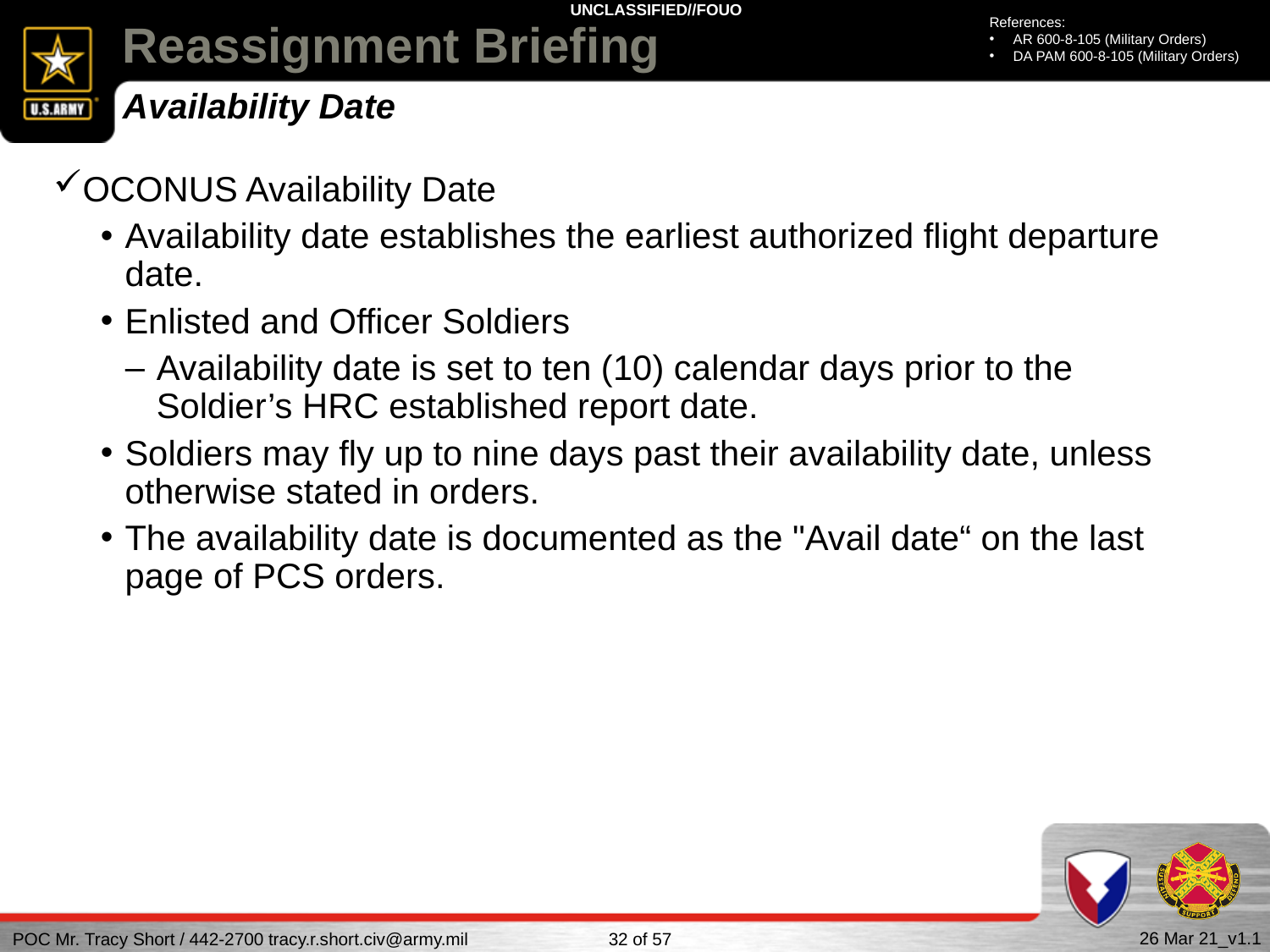

References:
AR 600-8-105 (Military Orders)
DA PAM 600-8-105 (Military Orders)
# Reassignment Briefing
Availability Date
OCONUS Availability Date
Availability date establishes the earliest authorized flight departure date.
Enlisted and Officer Soldiers
Availability date is set to ten (10) calendar days prior to the Soldier’s HRC established report date.
Soldiers may fly up to nine days past their availability date, unless otherwise stated in orders.
The availability date is documented as the "Avail date“ on the last page of PCS orders.